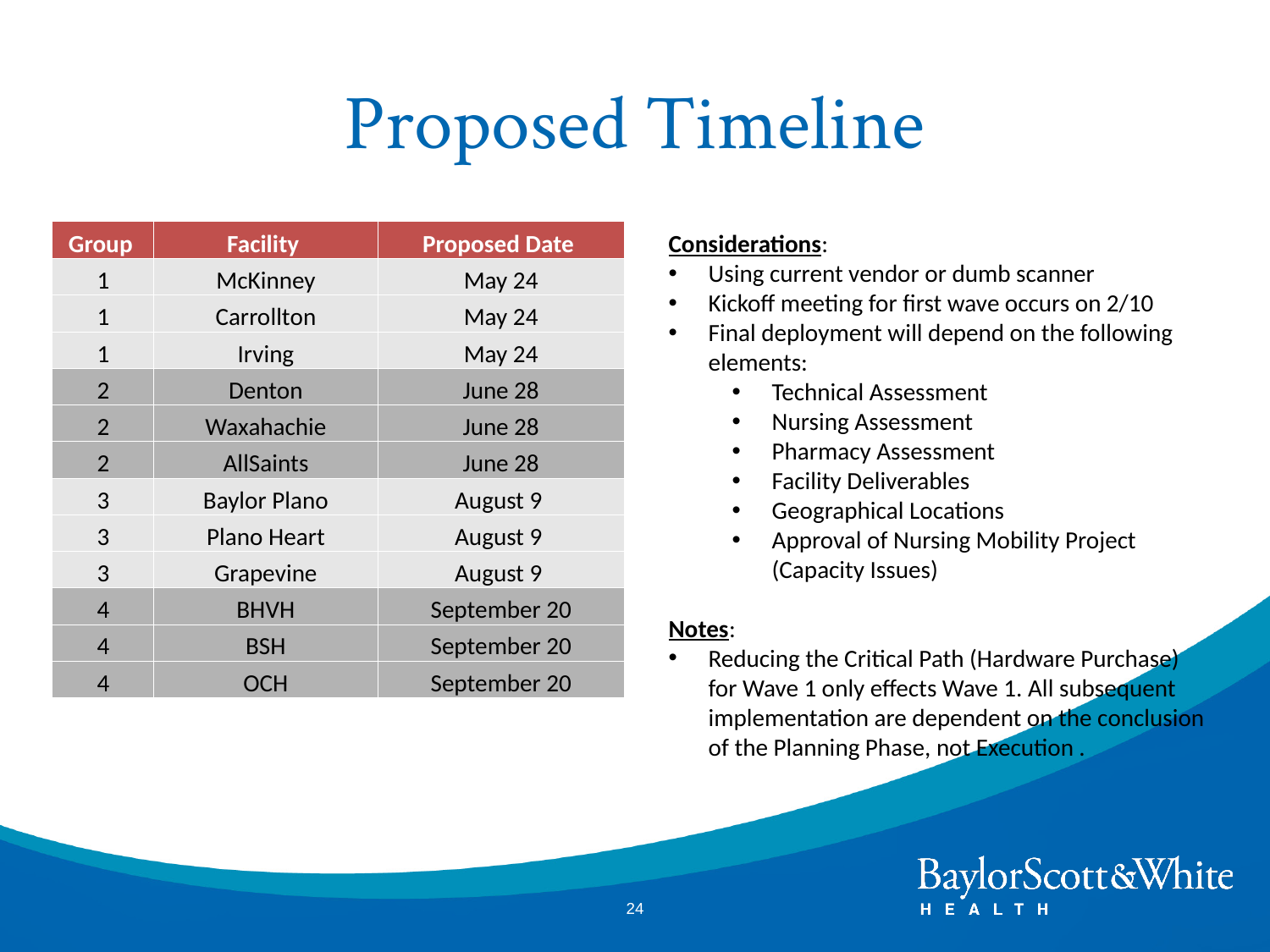

# Proposed Timeline
| Group | Facility | Proposed Date |
| --- | --- | --- |
| 1 | McKinney | May 24 |
| 1 | Carrollton | May 24 |
| 1 | Irving | May 24 |
| 2 | Denton | June 28 |
| 2 | Waxahachie | June 28 |
| 2 | AllSaints | June 28 |
| 3 | Baylor Plano | August 9 |
| 3 | Plano Heart | August 9 |
| 3 | Grapevine | August 9 |
| 4 | BHVH | September 20 |
| 4 | BSH | September 20 |
| 4 | OCH | September 20 |
Considerations:
Using current vendor or dumb scanner
Kickoff meeting for first wave occurs on 2/10
Final deployment will depend on the following elements:
Technical Assessment
Nursing Assessment
Pharmacy Assessment
Facility Deliverables
Geographical Locations
Approval of Nursing Mobility Project (Capacity Issues)

Notes:
Reducing the Critical Path (Hardware Purchase) for Wave 1 only effects Wave 1. All subsequent implementation are dependent on the conclusion of the Planning Phase, not Execution .
24